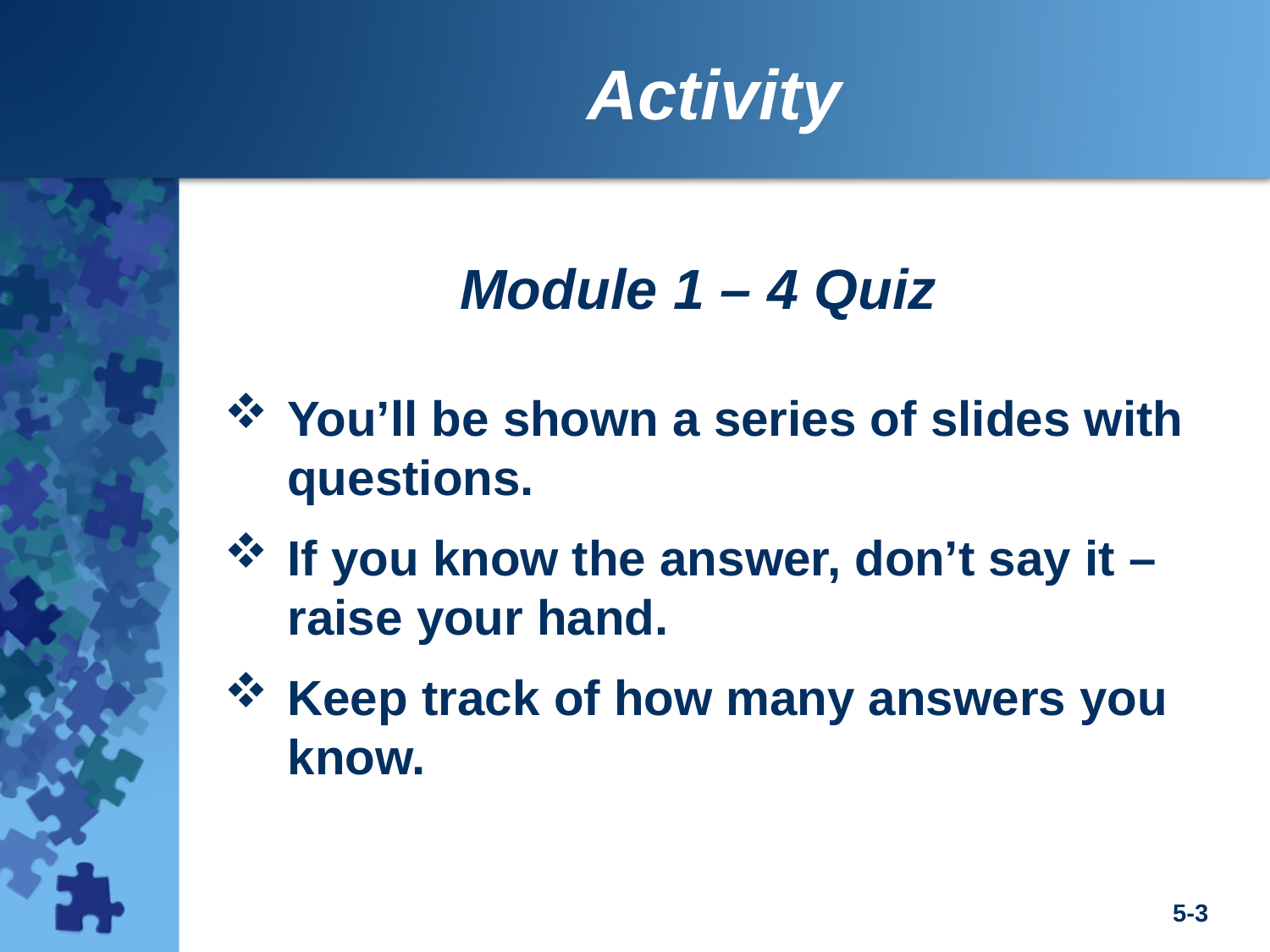

Activity
Module 1 – 4 Quiz
You’ll be shown a series of slides with questions.
If you know the answer, don’t say it – raise your hand.
Keep track of how many answers you know.
5-3